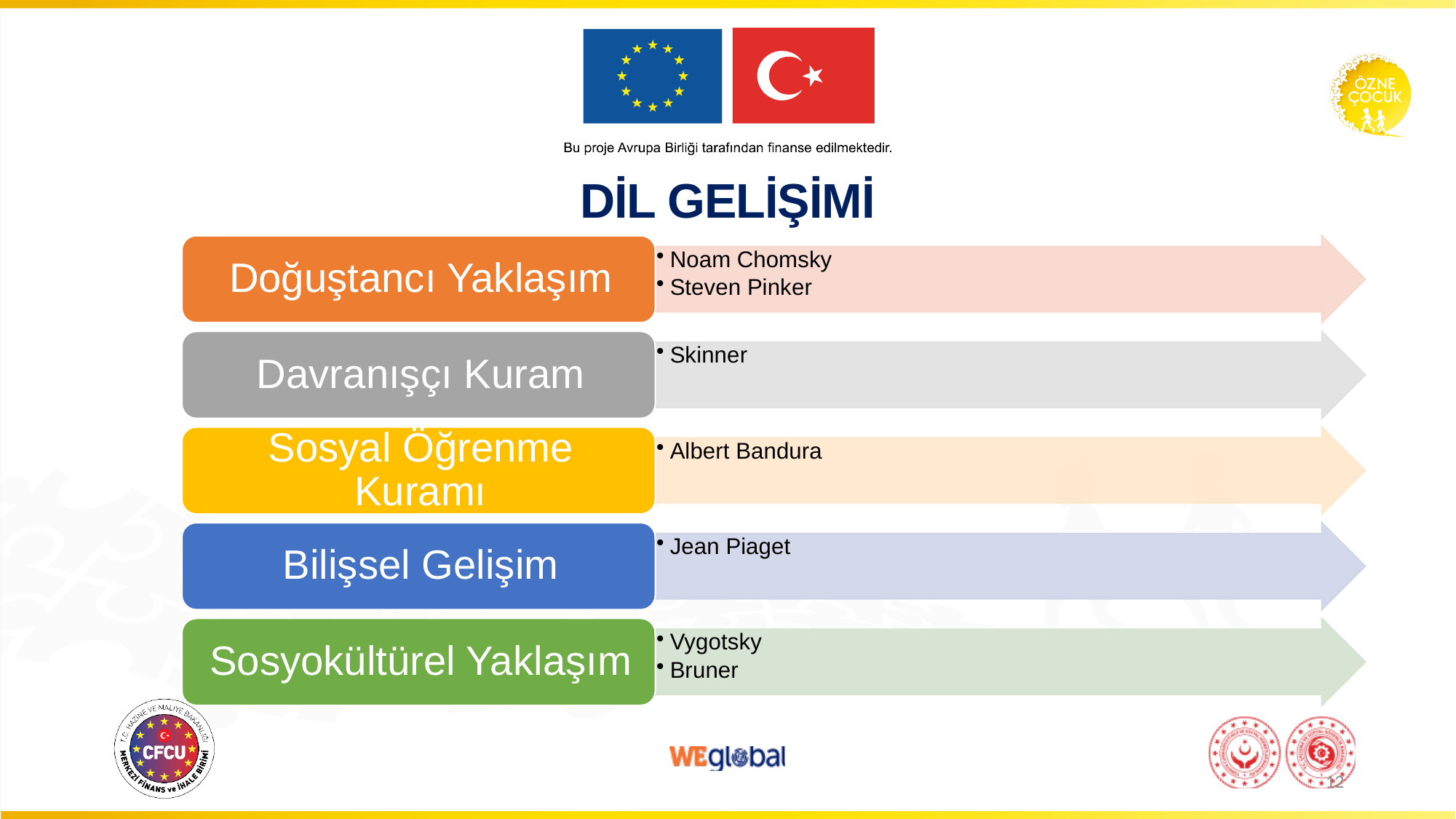

# DİL GELİŞİMİ
Noam Chomsky
Steven Pinker
Doğuştancı Yaklaşım
Skinner
Davranışçı Kuram
Albert Bandura
Sosyal Öğrenme Kuramı
Jean Piaget
Bilişsel Gelişim
Vygotsky
Bruner
Sosyokültürel Yaklaşım
12